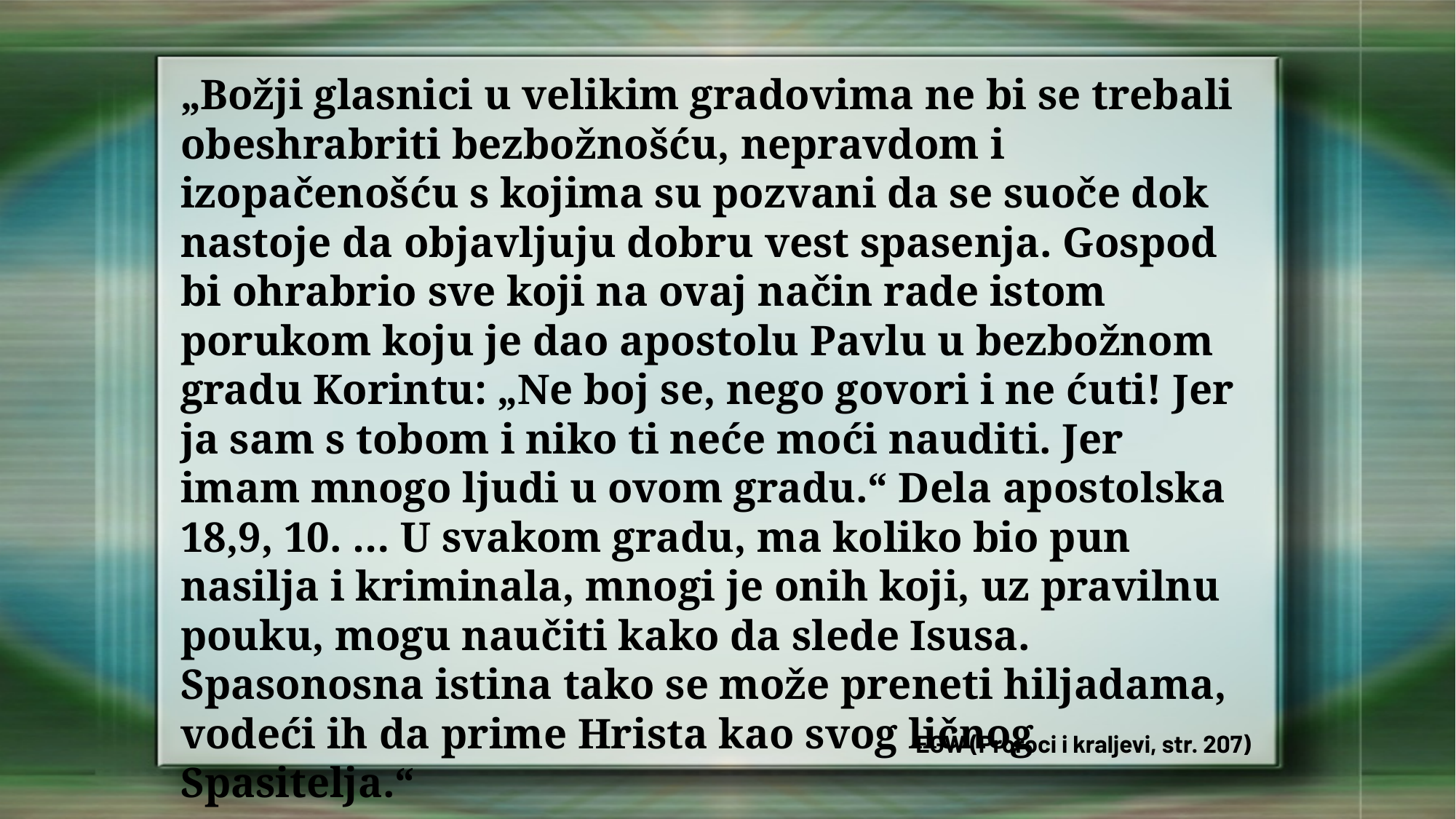

„Božji glasnici u velikim gradovima ne bi se trebali obeshrabriti bezbožnošću, nepravdom i izopačenošću s kojima su pozvani da se suoče dok nastoje da objavljuju dobru vest spasenja. Gospod bi ohrabrio sve koji na ovaj način rade istom porukom koju je dao apostolu Pavlu u bezbožnom gradu Korintu: „Ne boj se, nego govori i ne ćuti! Jer ja sam s tobom i niko ti neće moći nauditi. Jer imam mnogo ljudi u ovom gradu.“ Dela apostolska 18,9, 10. … U svakom gradu, ma koliko bio pun nasilja i kriminala, mnogi je onih koji, uz pravilnu pouku, mogu naučiti kako da slede Isusa. Spasonosna istina tako se može preneti hiljadama, vodeći ih da prime Hrista kao svog ličnog Spasitelja.“
EGW (Proroci i kraljevi, str. 207)